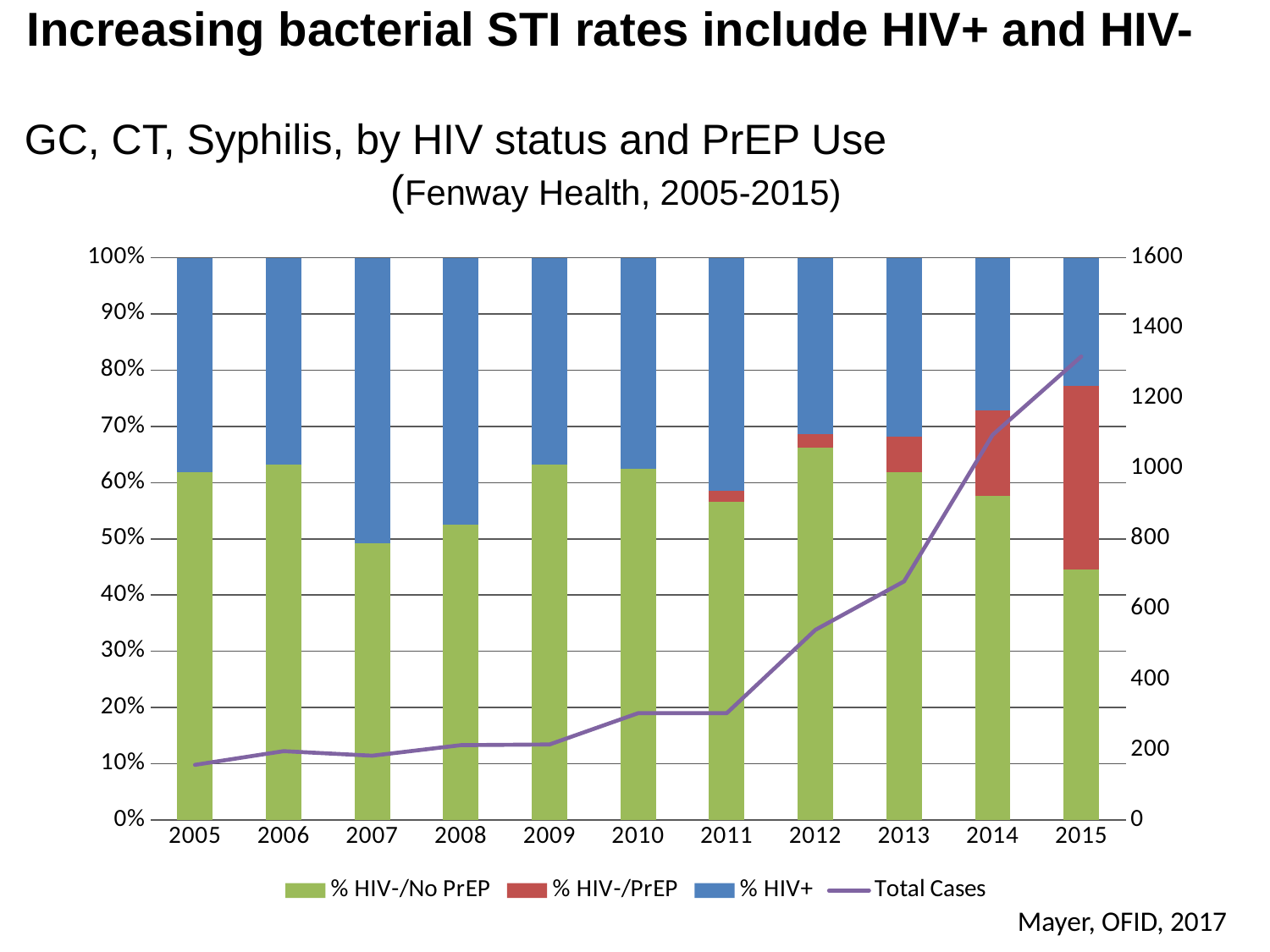

# Increasing bacterial STI rates include HIV+ and HIV- GC, CT, Syphilis, by HIV status and PrEP Use                            (Fenway Health, 2005-2015)

### Chart

| Category | % HIV-/No PrEP | % HIV-/PrEP | % HIV+ | Total Cases |
|---|---|---|---|---|
| 2005 | 0.61783 | 0.0 | 0.38217 | 157.0 |
| 2006 | 0.63265 | 0.0 | 0.36735 | 196.0 |
| 2007 | 0.4918 | 0.0 | 0.5082 | 183.0 |
| 2008 | 0.52582 | 0.0 | 0.47418 | 213.0 |
| 2009 | 0.63256 | 0.0 | 0.36744 | 215.0 |
| 2010 | 0.625 | 0.0 | 0.375 | 304.0 |
| 2011 | 0.56579 | 0.01974 | 0.41447 | 304.0 |
| 2012 | 0.66174 | 0.02403 | 0.31423 | 541.0 |
| 2013 | 0.61856 | 0.06333 | 0.31811 | 679.0 |
| 2014 | 0.57664 | 0.15146 | 0.2719 | 1096.0 |
| 2015 | 0.44503 | 0.32752 | 0.22745 | 1319.0 |
Mayer, OFID, 2017